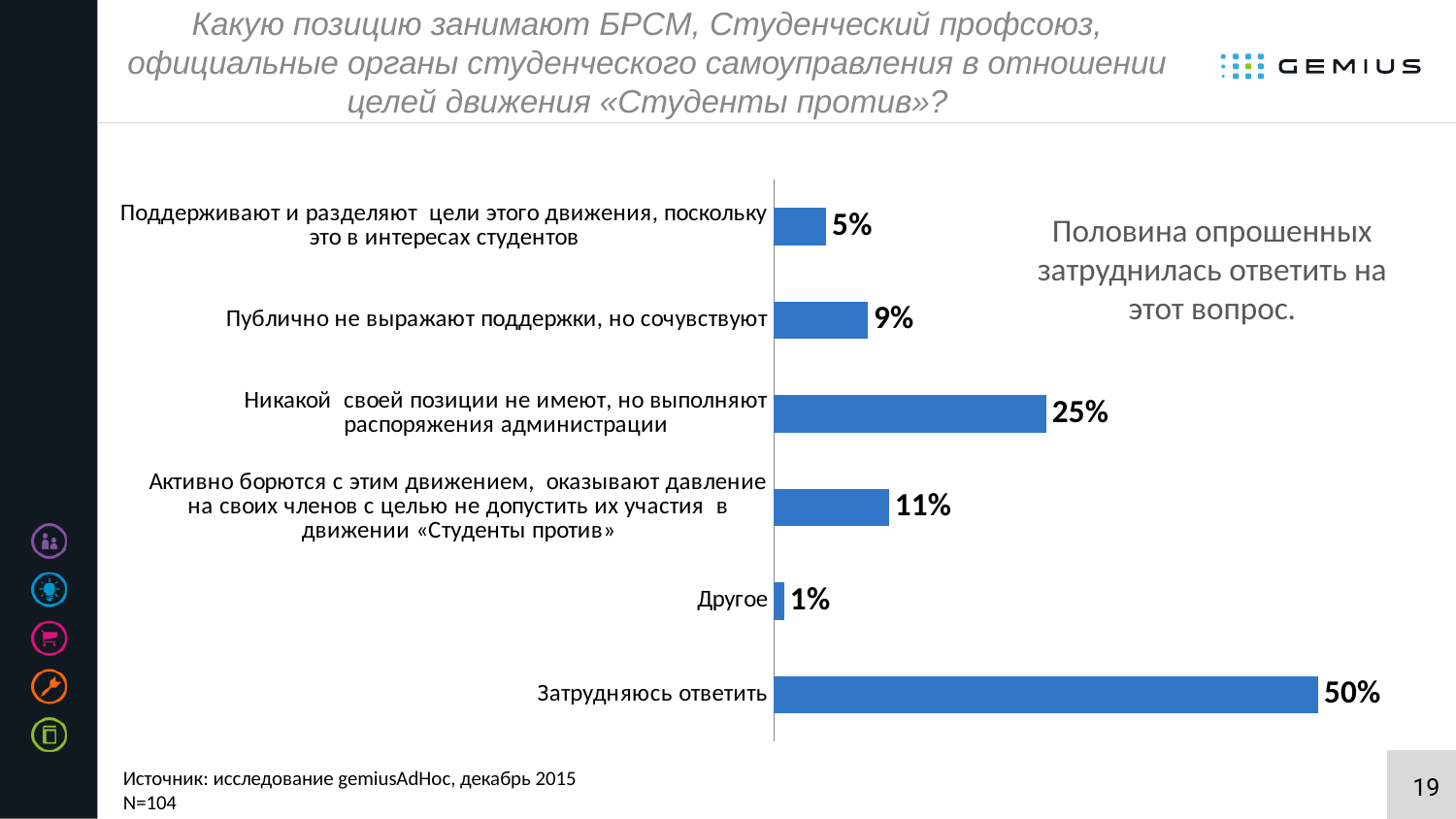

# Какую позицию занимают БРСМ, Студенческий профсоюз, официальные органы студенческого самоуправления в отношении целей движения «Студенты против»?

### Chart

| Category | % |
|---|---|
| Затрудняюсь ответить | 0.5 |
| Другое | 0.00961538461538462 |
| Активно борются с этим движением,  оказывают давление на своих членов с целью не допустить их участия  в движении «Студенты против» | 0.105769230769231 |
| Никакой  своей позиции не имеют, но выполняют распоряжения администрации | 0.25 |
| Публично не выражают поддержки, но сочувствуют | 0.0865384615384615 |
| Поддерживают и разделяют  цели этого движения, поскольку это в интересах студентов | 0.0480769230769231 |
Половина опрошенных затруднилась ответить на этот вопрос.
Источник: исследование gemiusAdHoc, декабрь 2015
N=104